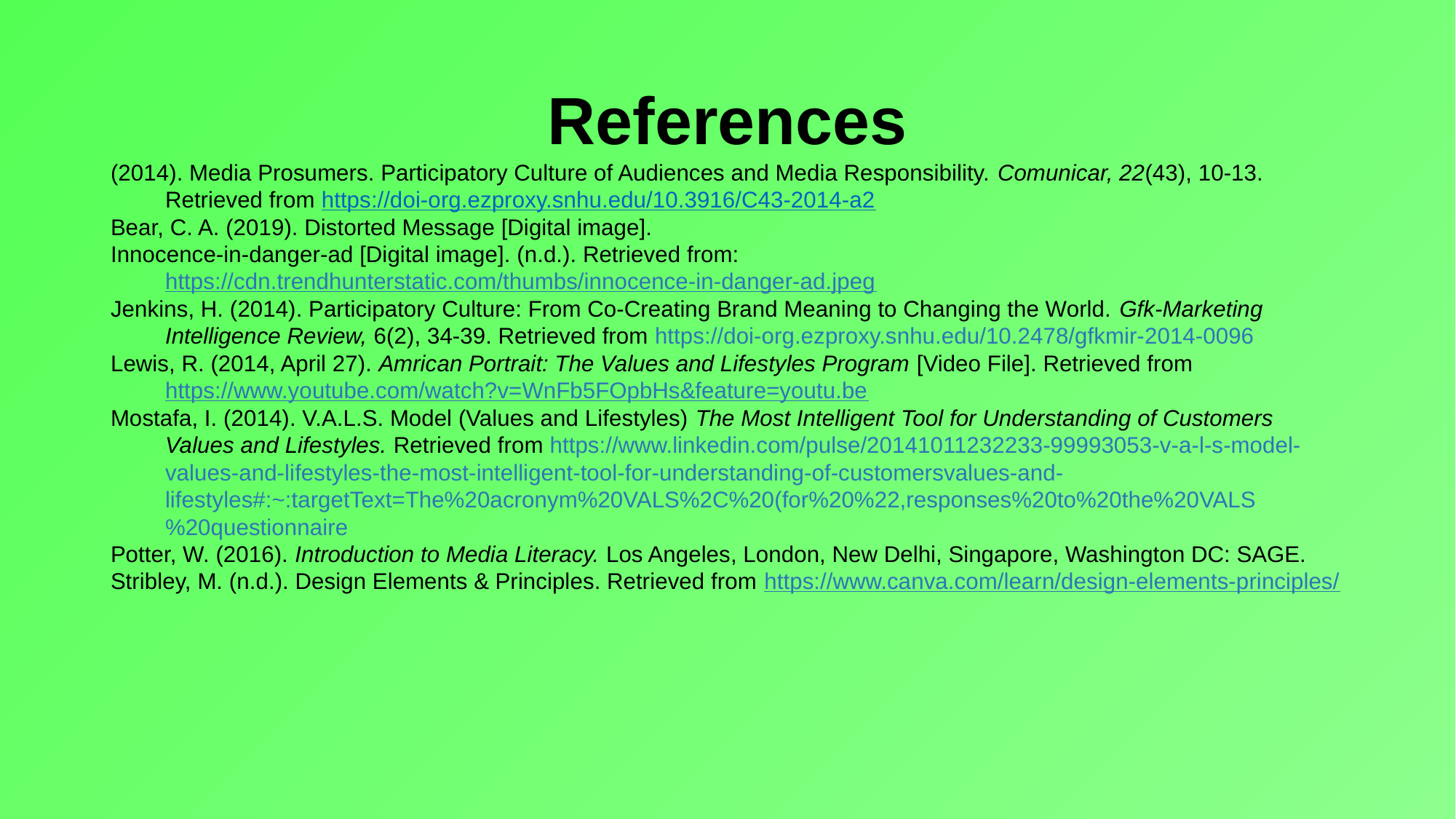

# References
(2014). Media Prosumers. Participatory Culture of Audiences and Media Responsibility. Comunicar, 22(43), 10-13. Retrieved from https://doi-org.ezproxy.snhu.edu/10.3916/C43-2014-a2
Bear, C. A. (2019). Distorted Message [Digital image].
Innocence-in-danger-ad [Digital image]. (n.d.). Retrieved from: https://cdn.trendhunterstatic.com/thumbs/innocence-in-danger-ad.jpeg
Jenkins, H. (2014). Participatory Culture: From Co-Creating Brand Meaning to Changing the World. Gfk-Marketing Intelligence Review, 6(2), 34-39. Retrieved from https://doi-org.ezproxy.snhu.edu/10.2478/gfkmir-2014-0096
Lewis, R. (2014, April 27). Amrican Portrait: The Values and Lifestyles Program [Video File]. Retrieved from https://www.youtube.com/watch?v=WnFb5FOpbHs&feature=youtu.be
Mostafa, I. (2014). V.A.L.S. Model (Values and Lifestyles) The Most Intelligent Tool for Understanding of Customers Values and Lifestyles. Retrieved from https://www.linkedin.com/pulse/20141011232233-99993053-v-a-l-s-model-values-and-lifestyles-the-most-intelligent-tool-for-understanding-of-customersvalues-and-lifestyles#:~:targetText=The%20acronym%20VALS%2C%20(for%20%22,responses%20to%20the%20VALS%20questionnaire
Potter, W. (2016). Introduction to Media Literacy. Los Angeles, London, New Delhi, Singapore, Washington DC: SAGE.
Stribley, M. (n.d.). Design Elements & Principles. Retrieved from https://www.canva.com/learn/design-elements-principles/